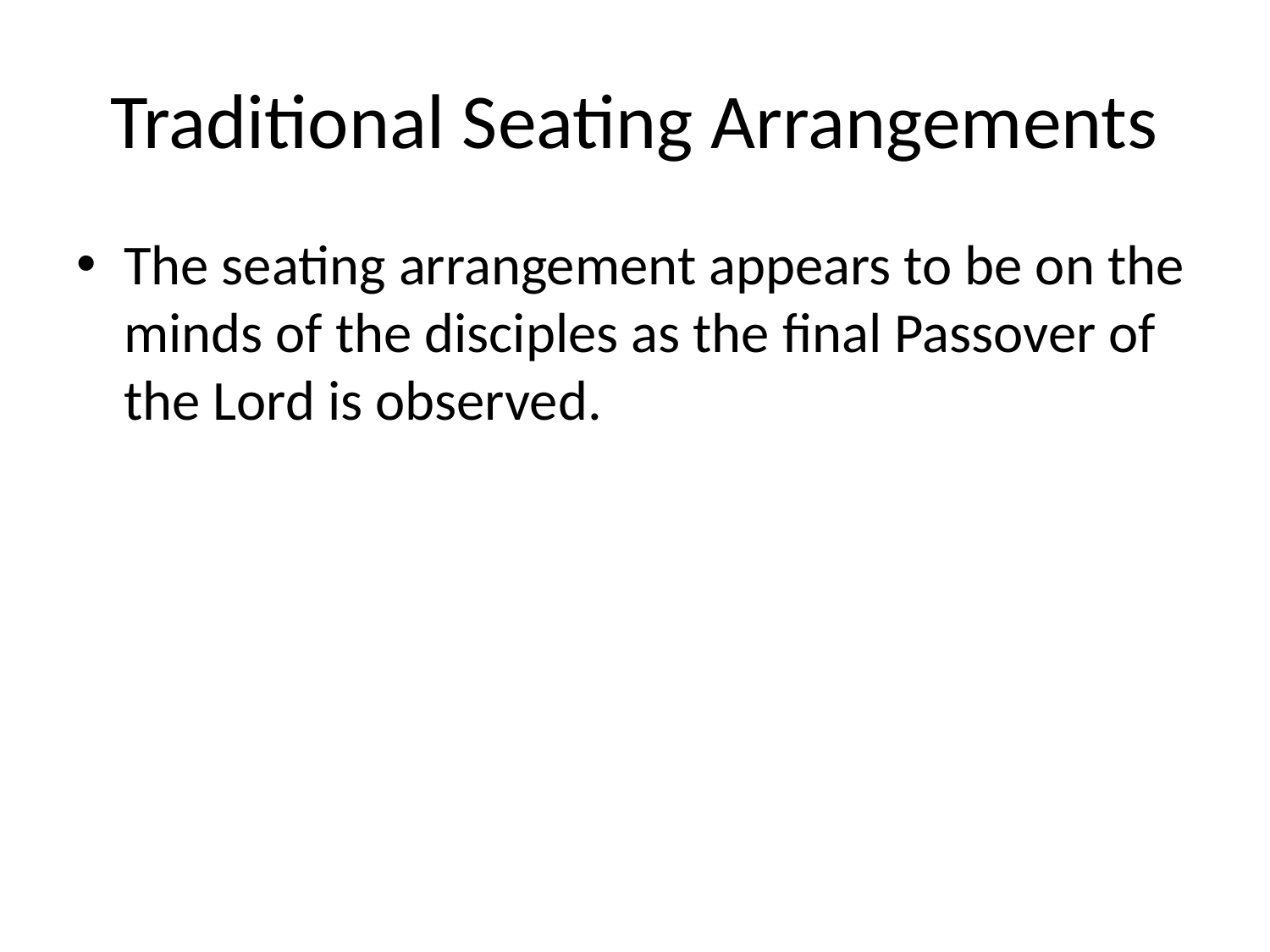

# Traditional Seating Arrangements
The seating arrangement appears to be on the minds of the disciples as the final Passover of the Lord is observed.